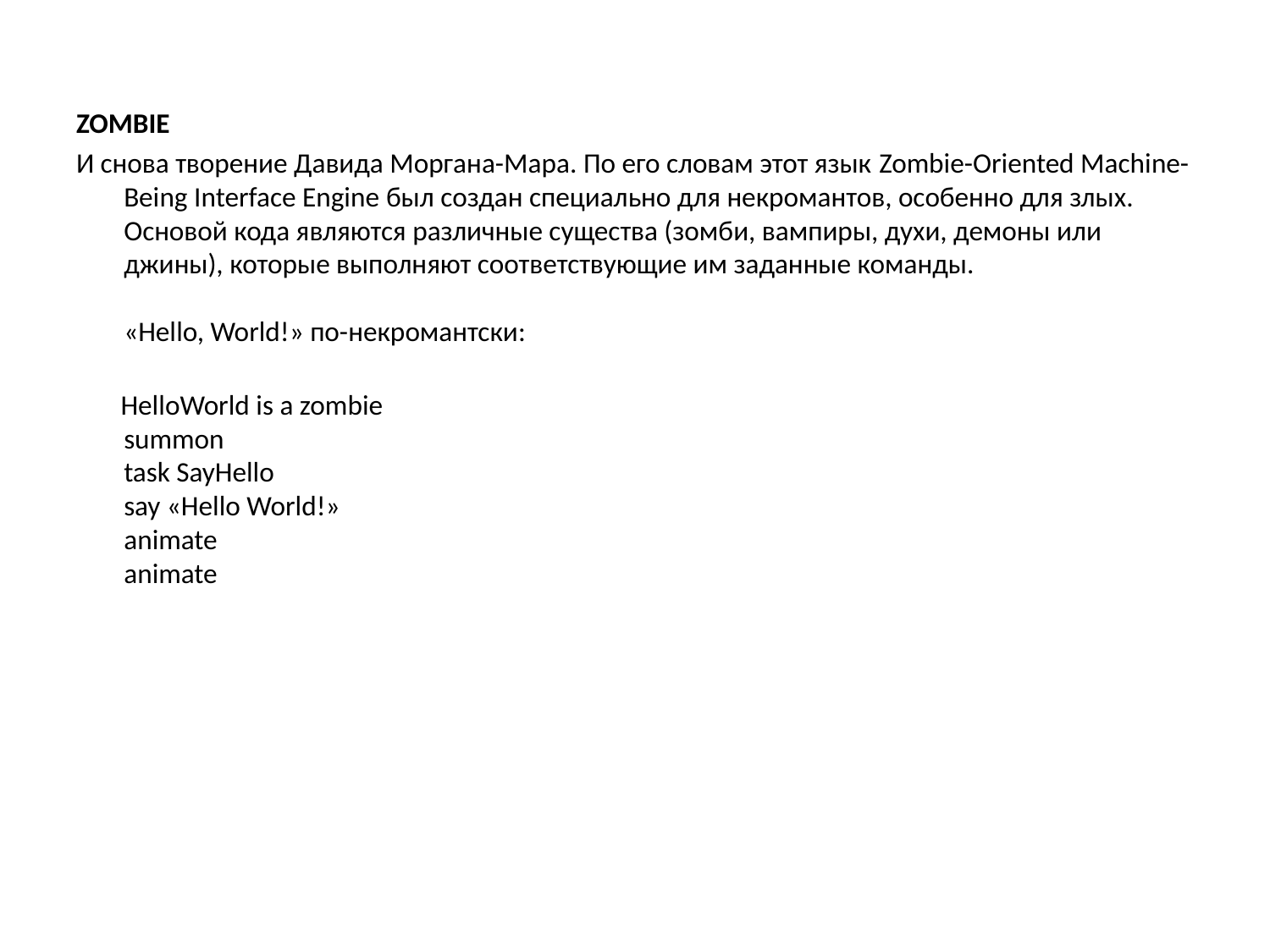

ZOMBIE
И снова творение Давида Моргана-Мара. По его словам этот язык Zombie-Oriented Machine-Being Interface Engine был создан специально для некромантов, особенно для злых. Основой кода являются различные существа (зомби, вампиры, духи, демоны или джины), которые выполняют соответствующие им заданные команды.
«Hello, World!» по-некромантски:
       HelloWorld is a zombie
summon
task SayHello
say «Hello World!»
animate
animate